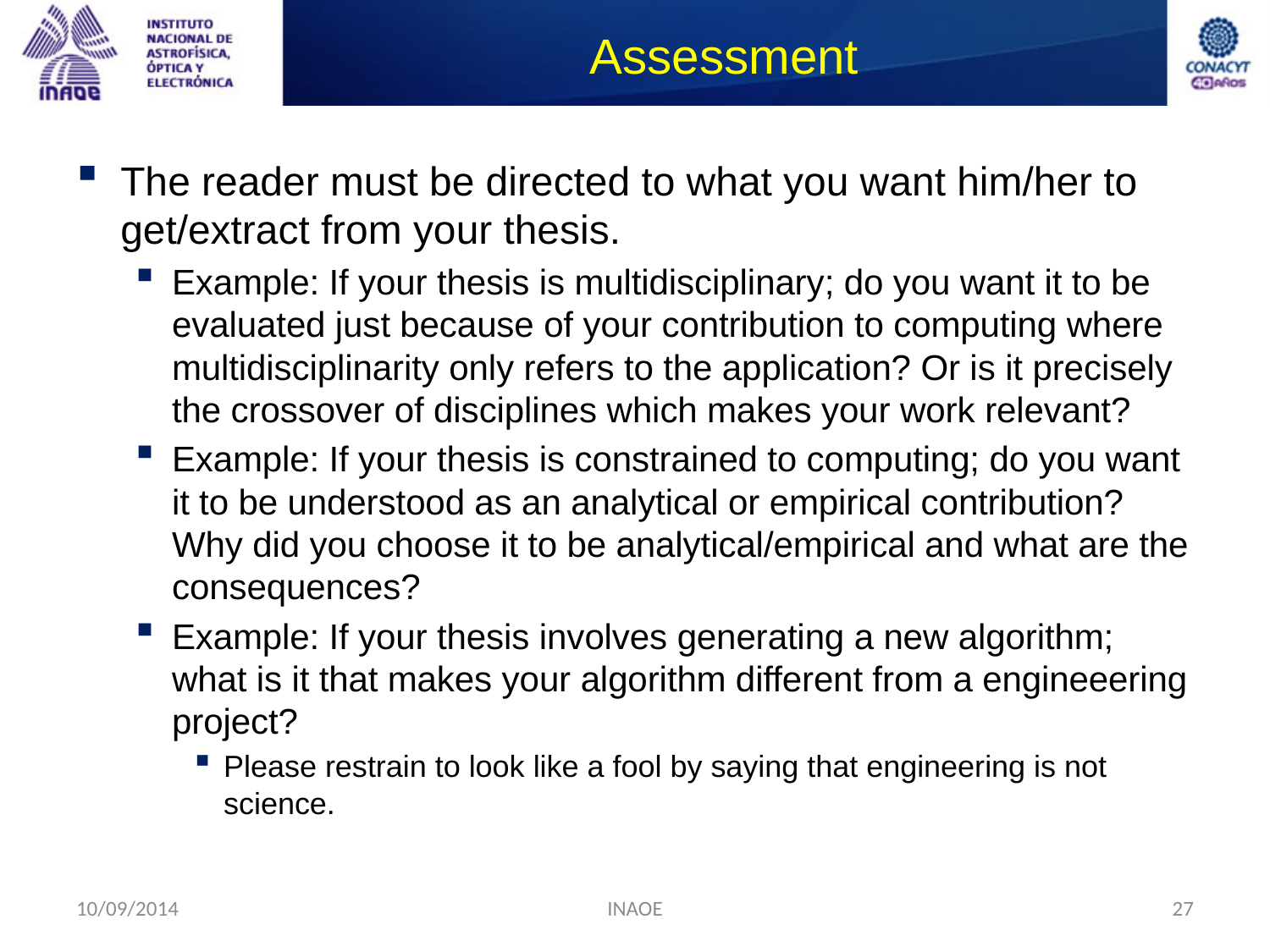

# Assessment
The reader must be directed to what you want him/her to get/extract from your thesis.
Example: If your thesis is multidisciplinary; do you want it to be evaluated just because of your contribution to computing where multidisciplinarity only refers to the application? Or is it precisely the crossover of disciplines which makes your work relevant?
Example: If your thesis is constrained to computing; do you want it to be understood as an analytical or empirical contribution? Why did you choose it to be analytical/empirical and what are the consequences?
Example: If your thesis involves generating a new algorithm; what is it that makes your algorithm different from a engineeering project?
Please restrain to look like a fool by saying that engineering is not science.

10/09/2014
INAOE
27